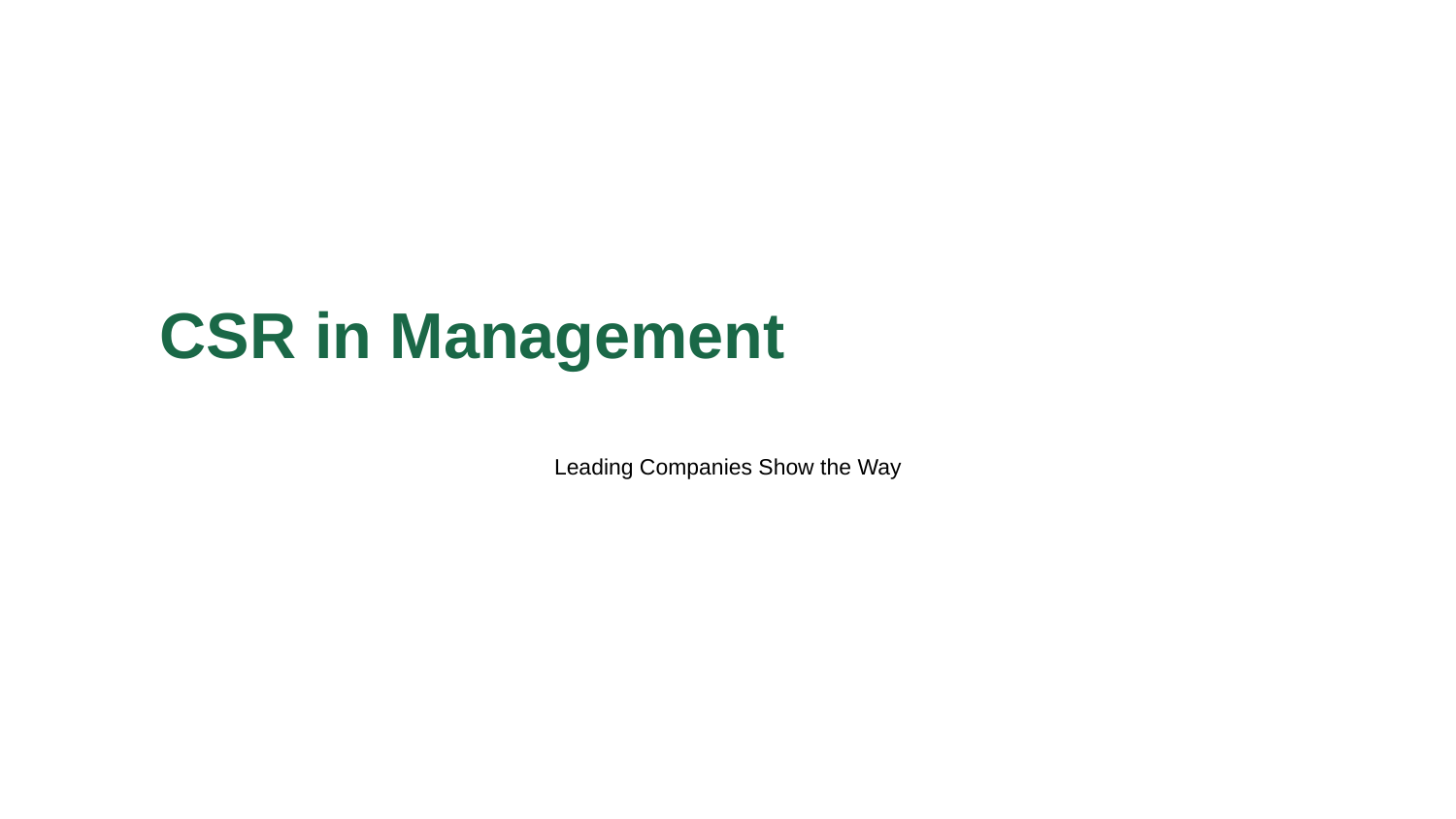

CSR in Management

Leading Companies Show the Way